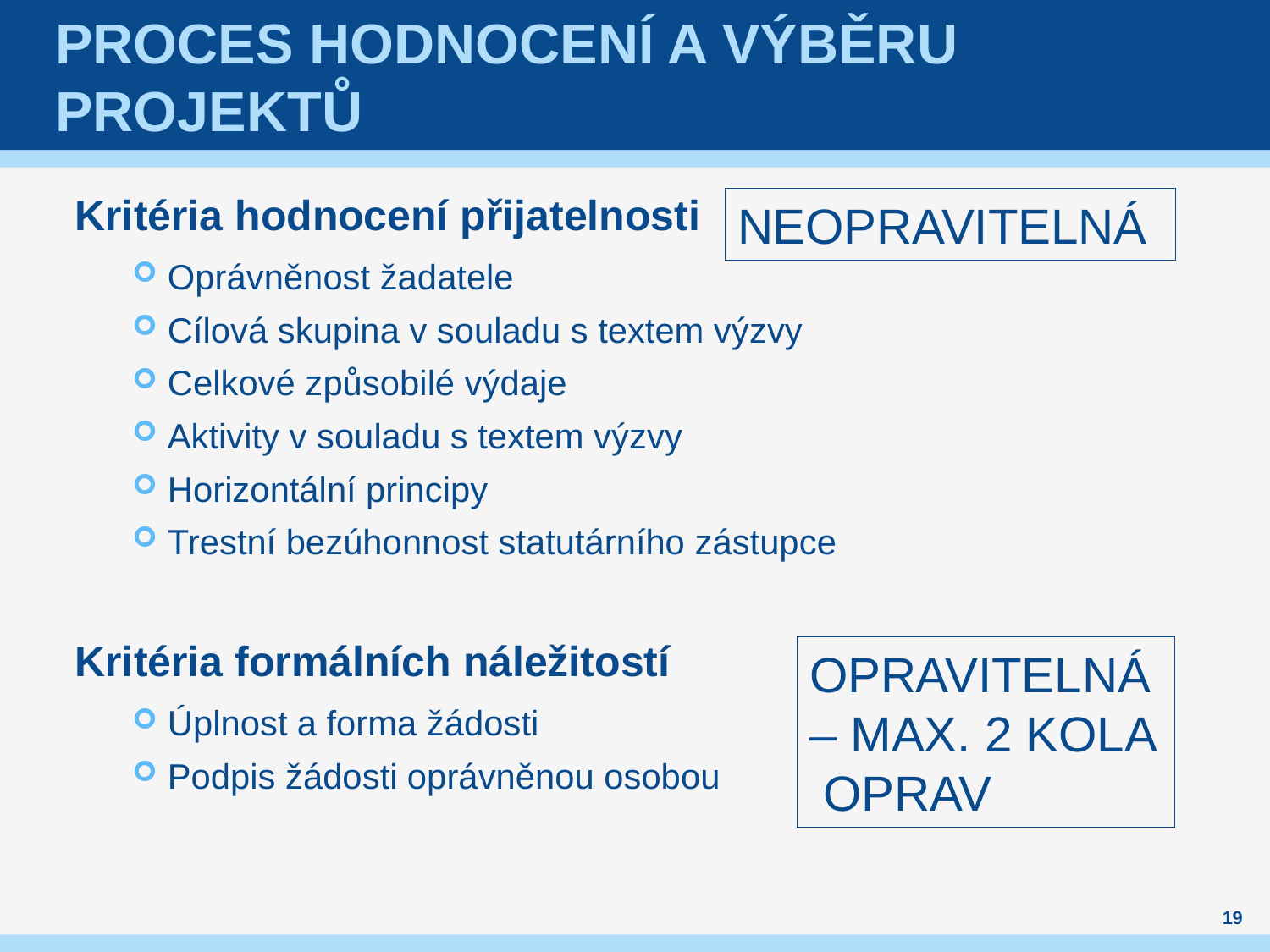

# Proces hodnocení a výběru projektů
Kritéria hodnocení přijatelnosti
Oprávněnost žadatele
Cílová skupina v souladu s textem výzvy
Celkové způsobilé výdaje
Aktivity v souladu s textem výzvy
Horizontální principy
Trestní bezúhonnost statutárního zástupce

Neopravitelná
Kritéria formálních náležitostí
Úplnost a forma žádosti
Podpis žádosti oprávněnou osobou

Opravitelná – max. 2 kola  oprav
19